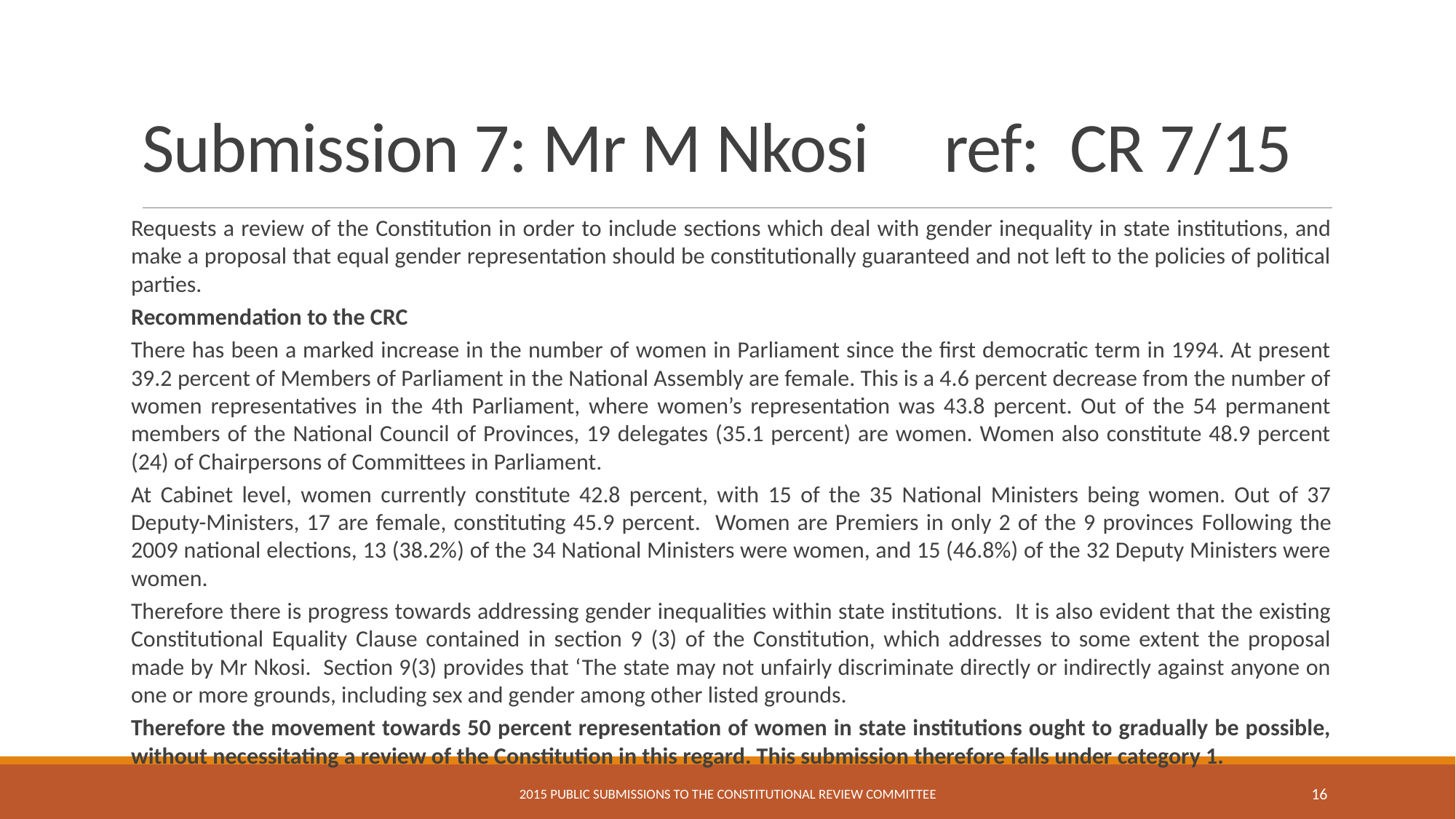

# Submission 7: Mr M Nkosi		    ref:  CR 7/15
Requests a review of the Constitution in order to include sections which deal with gender inequality in state institutions, and make a proposal that equal gender representation should be constitutionally guaranteed and not left to the policies of political parties.
Recommendation to the CRC
There has been a marked increase in the number of women in Parliament since the first democratic term in 1994. At present 39.2 percent of Members of Parliament in the National Assembly are female. This is a 4.6 percent decrease from the number of women representatives in the 4th Parliament, where women’s representation was 43.8 percent. Out of the 54 permanent members of the National Council of Provinces, 19 delegates (35.1 percent) are women. Women also constitute 48.9 percent (24) of Chairpersons of Committees in Parliament.
At Cabinet level, women currently constitute 42.8 percent, with 15 of the 35 National Ministers being women. Out of 37 Deputy-Ministers, 17 are female, constituting 45.9 percent.  Women are Premiers in only 2 of the 9 provinces Following the 2009 national elections, 13 (38.2%) of the 34 National Ministers were women, and 15 (46.8%) of the 32 Deputy Ministers were women.
Therefore there is progress towards addressing gender inequalities within state institutions.  It is also evident that the existing Constitutional Equality Clause contained in section 9 (3) of the Constitution, which addresses to some extent the proposal made by Mr Nkosi.  Section 9(3) provides that ‘The state may not unfairly discriminate directly or indirectly against anyone on one or more grounds, including sex and gender among other listed grounds.
Therefore the movement towards 50 percent representation of women in state institutions ought to gradually be possible, without necessitating a review of the Constitution in this regard. This submission therefore falls under category 1.

2015 Public Submissions to the Constitutional review Committee
16